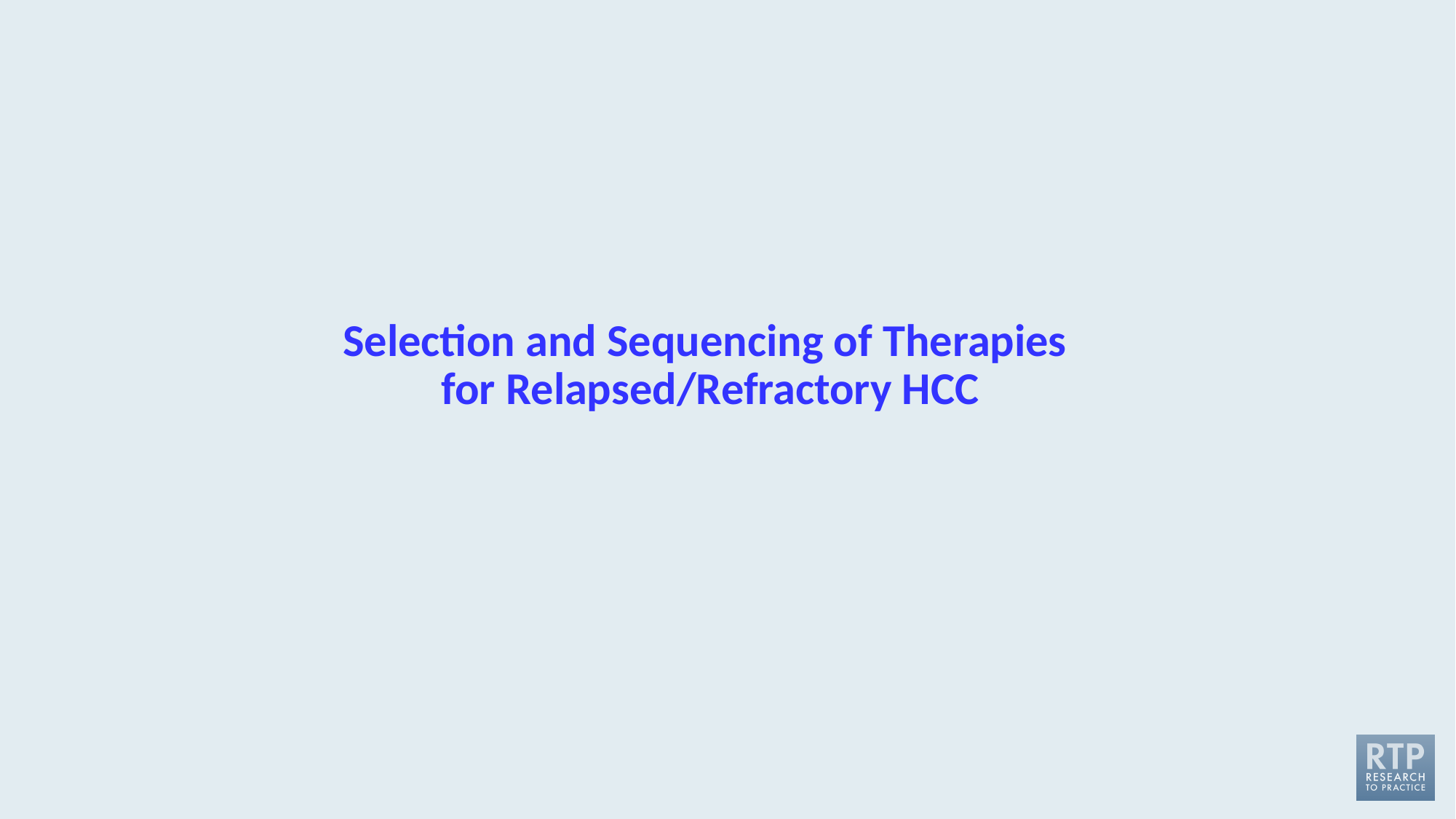

# Selection and Sequencing of Therapies for Relapsed/Refractory HCC